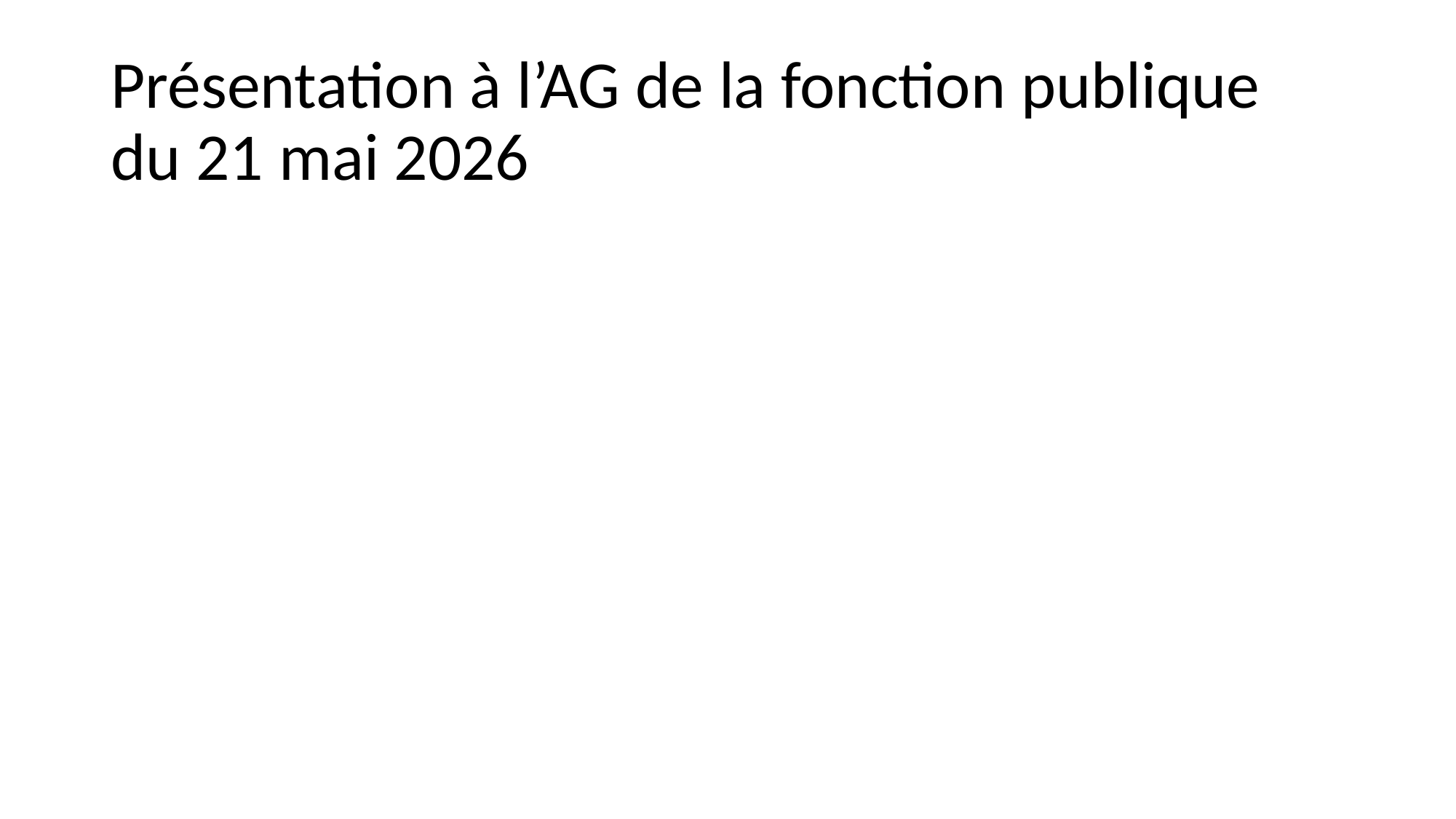

# Présentation à l’AG de la fonction publique du 21 mai 2026